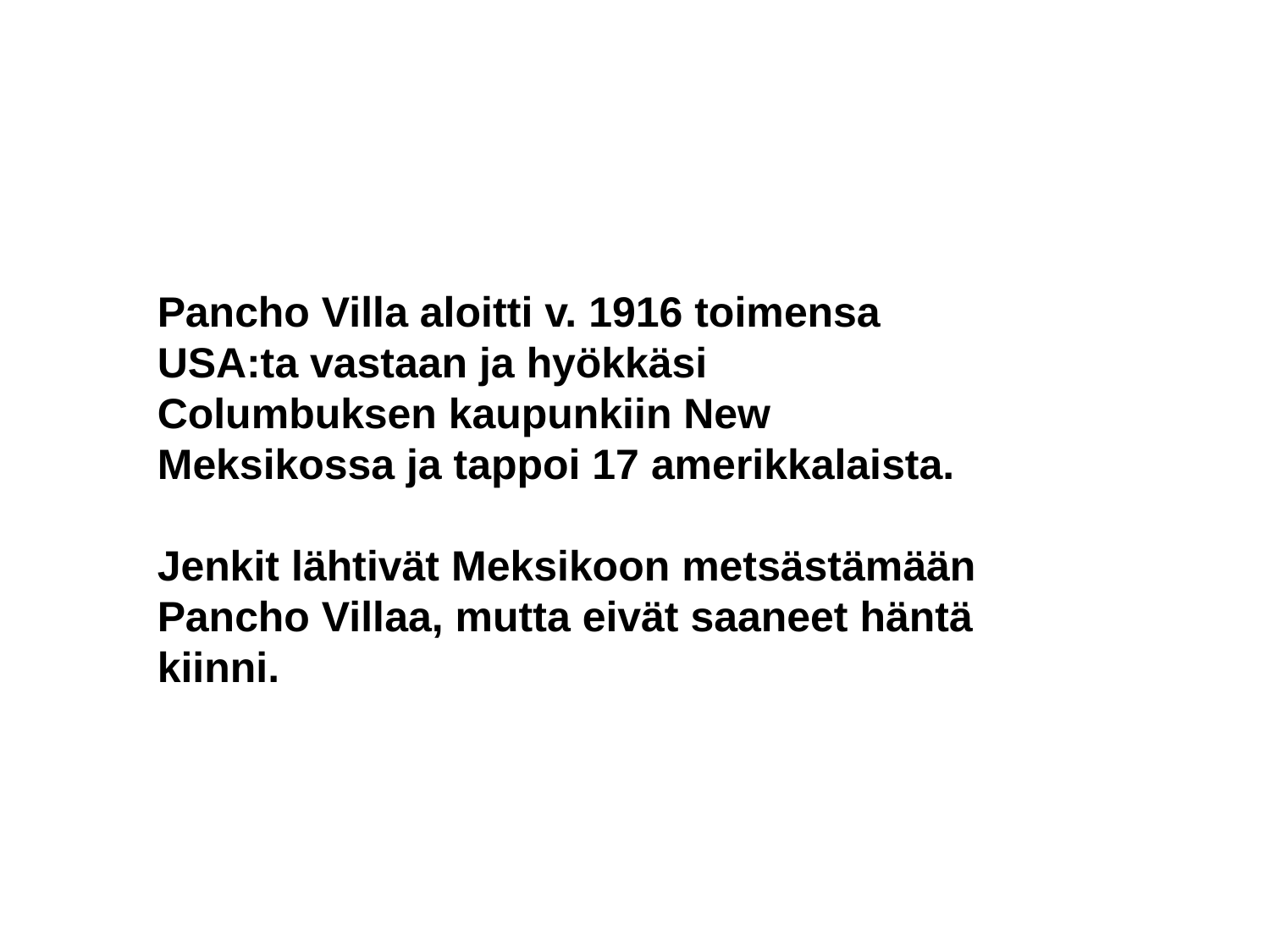

Pancho Villa aloitti v. 1916 toimensa USA:ta vastaan ja hyökkäsi Columbuksen kaupunkiin New Meksikossa ja tappoi 17 amerikkalaista.

Jenkit lähtivät Meksikoon metsästämään Pancho Villaa, mutta eivät saaneet häntä kiinni.